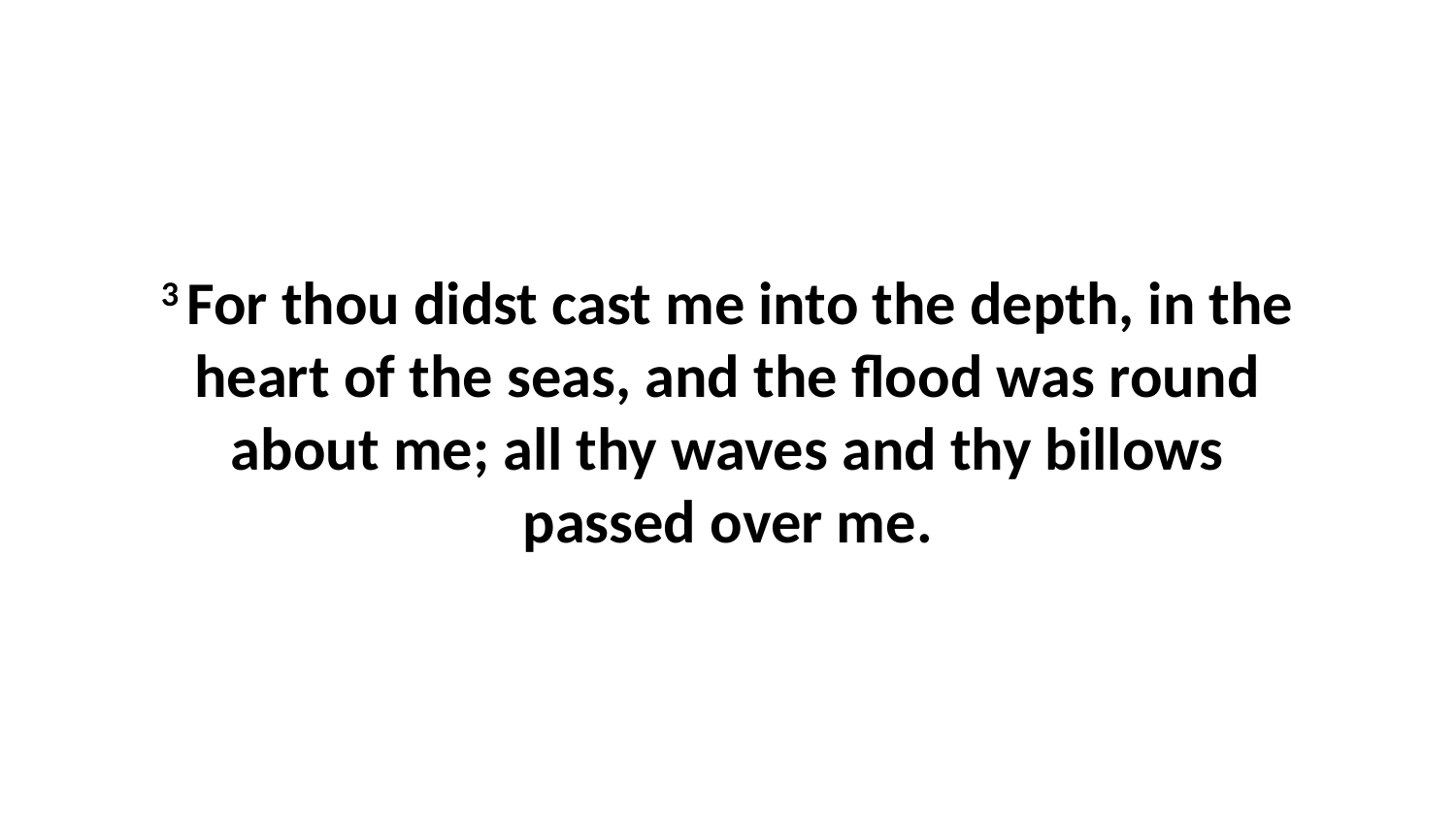

3 For thou didst cast me into the depth, in the heart of the seas, and the flood was round about me; all thy waves and thy billows passed over me.